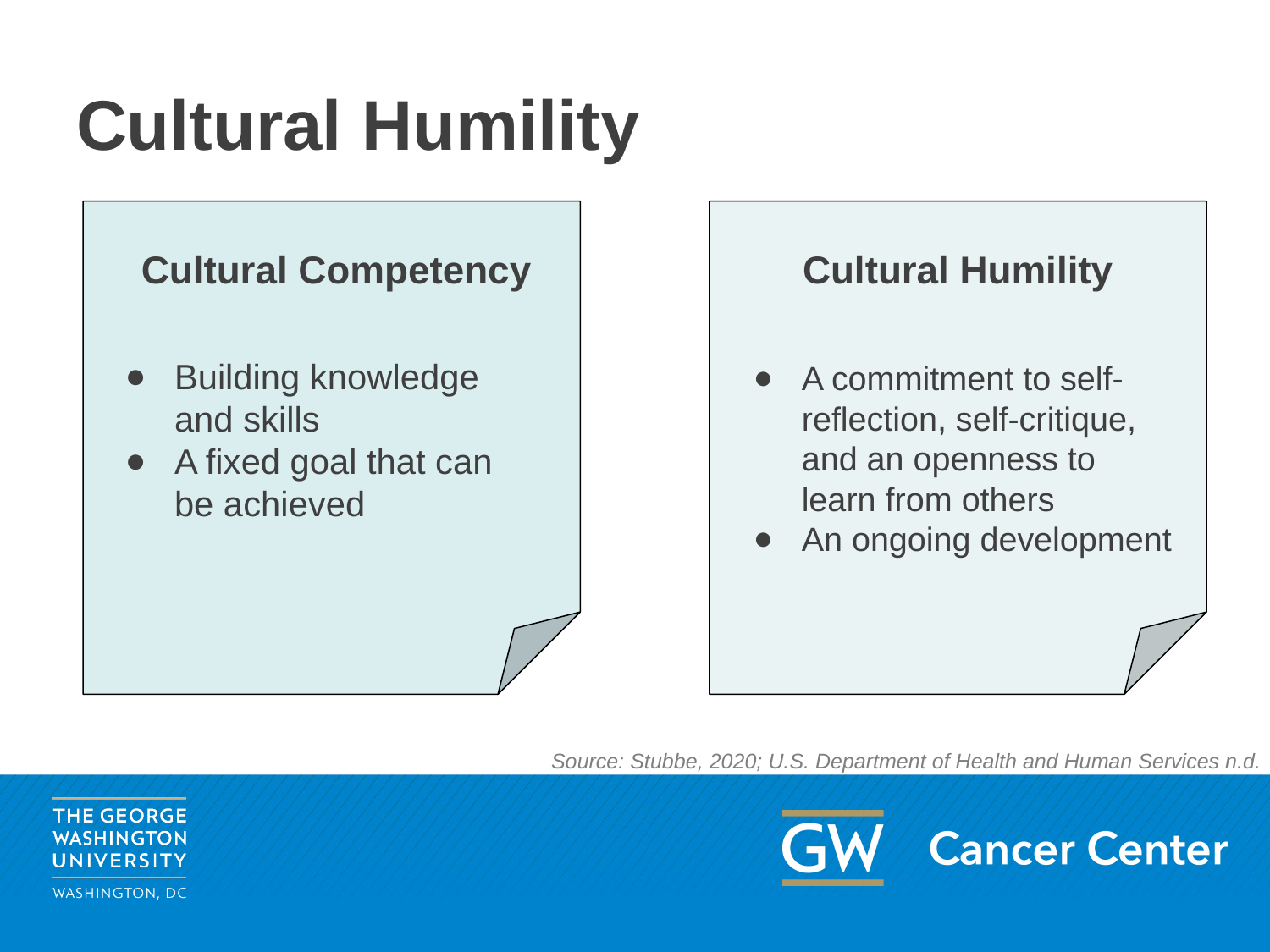

# Cultural Humility

Cultural Competency
Cultural Humility
Building knowledge and skills
A fixed goal that can be achieved
A commitment to self-reflection, self-critique, and an openness to learn from others
An ongoing development
Source: Stubbe, 2020; U.S. Department of Health and Human Services n.d.